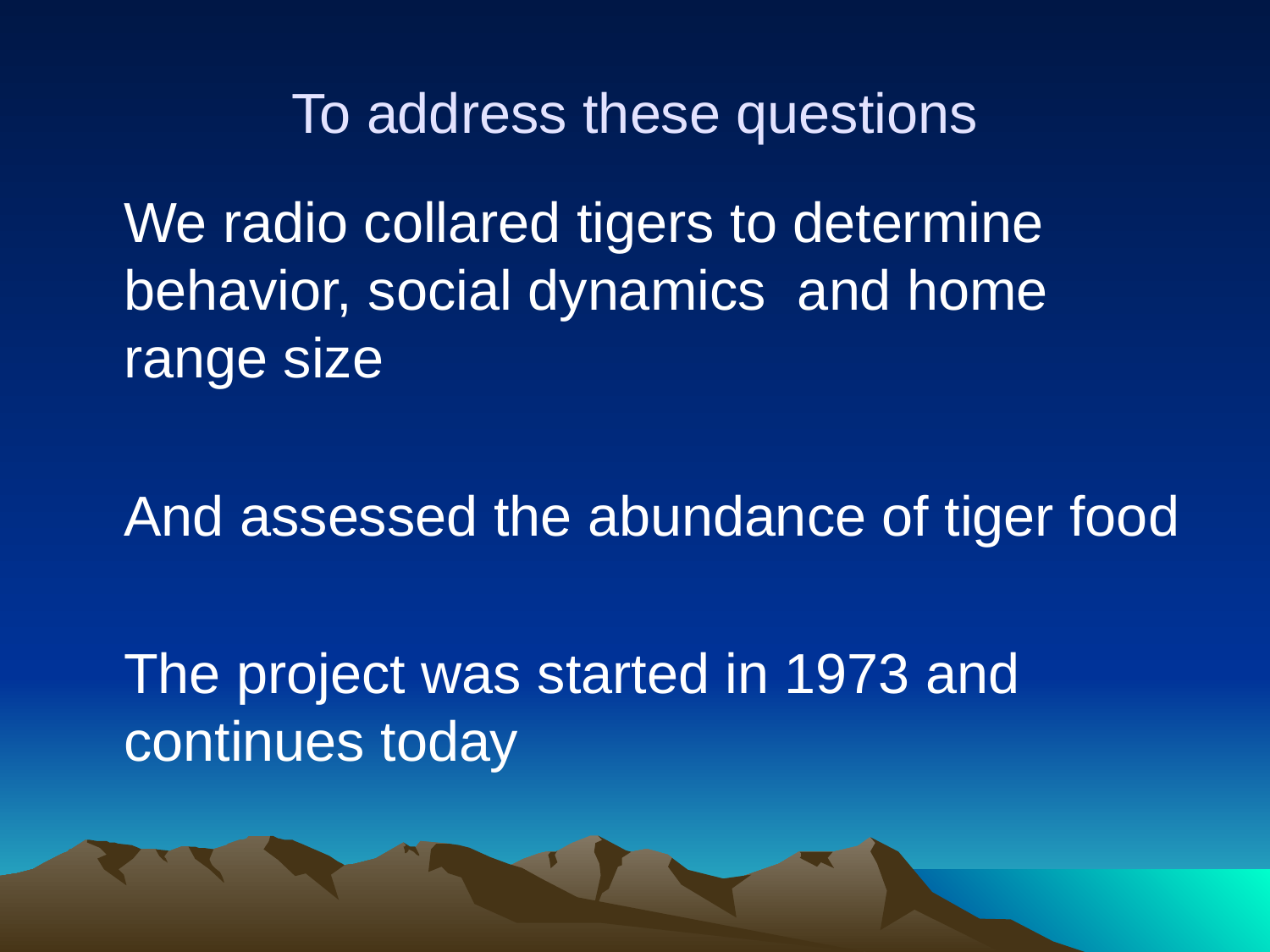

# To address these questions
We radio collared tigers to determine behavior, social dynamics  and home range size

And assessed the abundance of tiger food

The project was started in 1973 and continues today